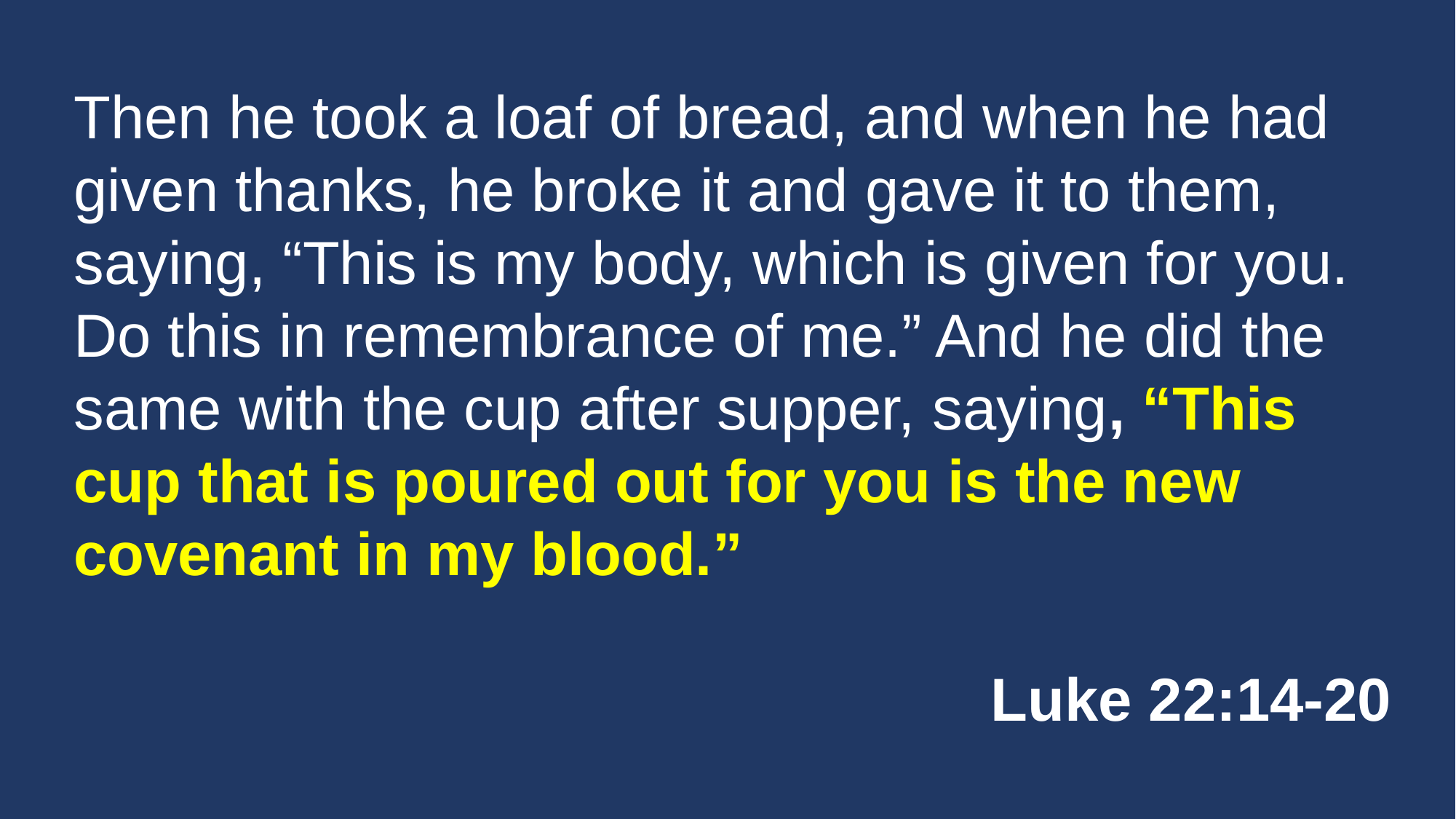

Then he took a loaf of bread, and when he had given thanks, he broke it and gave it to them, saying, “This is my body, which is given for you. Do this in remembrance of me.” And he did the same with the cup after supper, saying, “This cup that is poured out for you is the new covenant in my blood.”

Luke 22:14-20